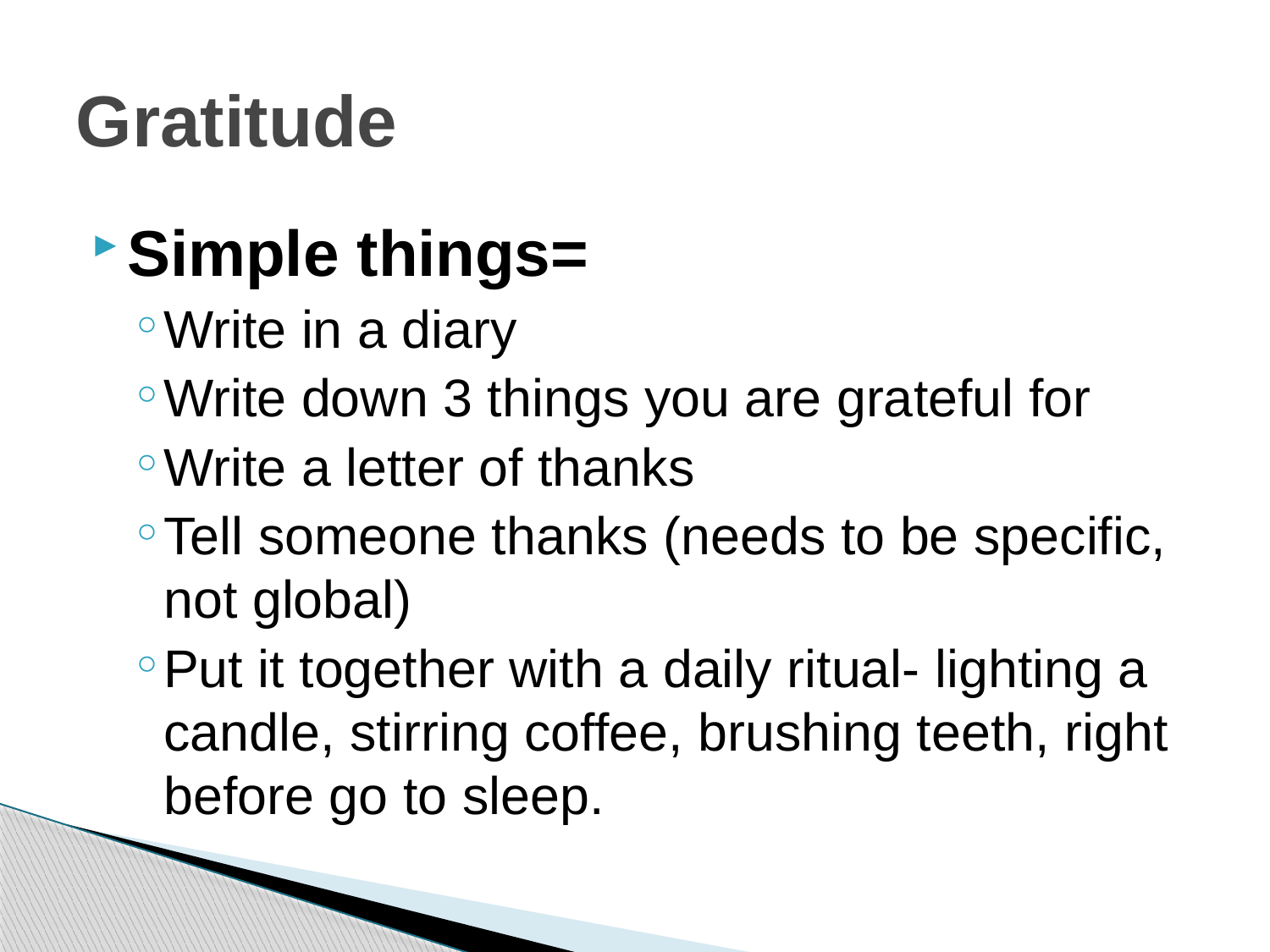

# Gratitude
Simple things=
Write in a diary
Write down 3 things you are grateful for
Write a letter of thanks
Tell someone thanks (needs to be specific, not global)
Put it together with a daily ritual- lighting a candle, stirring coffee, brushing teeth, right before go to sleep.